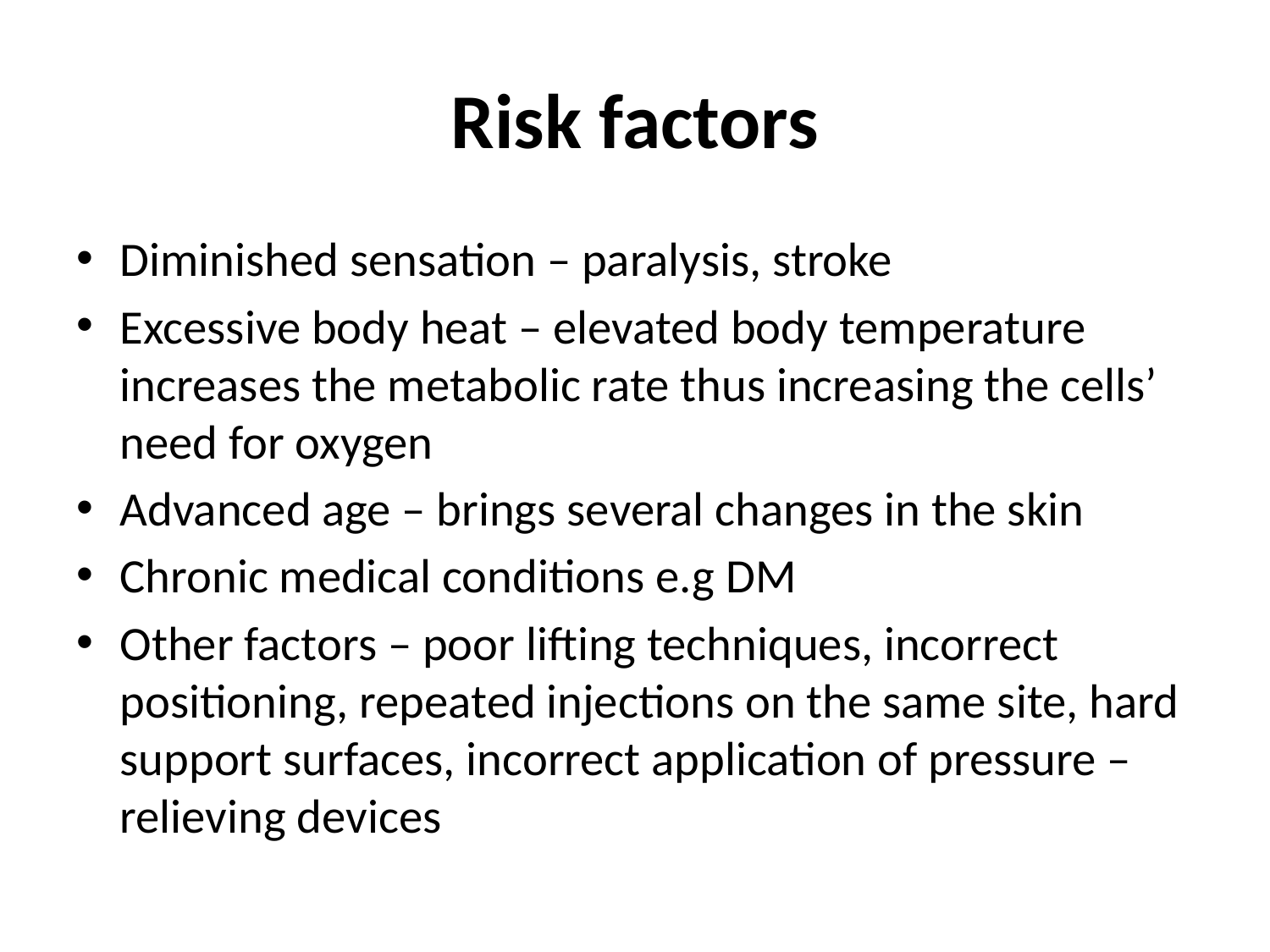

# Risk factors
Diminished sensation – paralysis, stroke
Excessive body heat – elevated body temperature increases the metabolic rate thus increasing the cells’ need for oxygen
Advanced age – brings several changes in the skin
Chronic medical conditions e.g DM
Other factors – poor lifting techniques, incorrect positioning, repeated injections on the same site, hard support surfaces, incorrect application of pressure – relieving devices